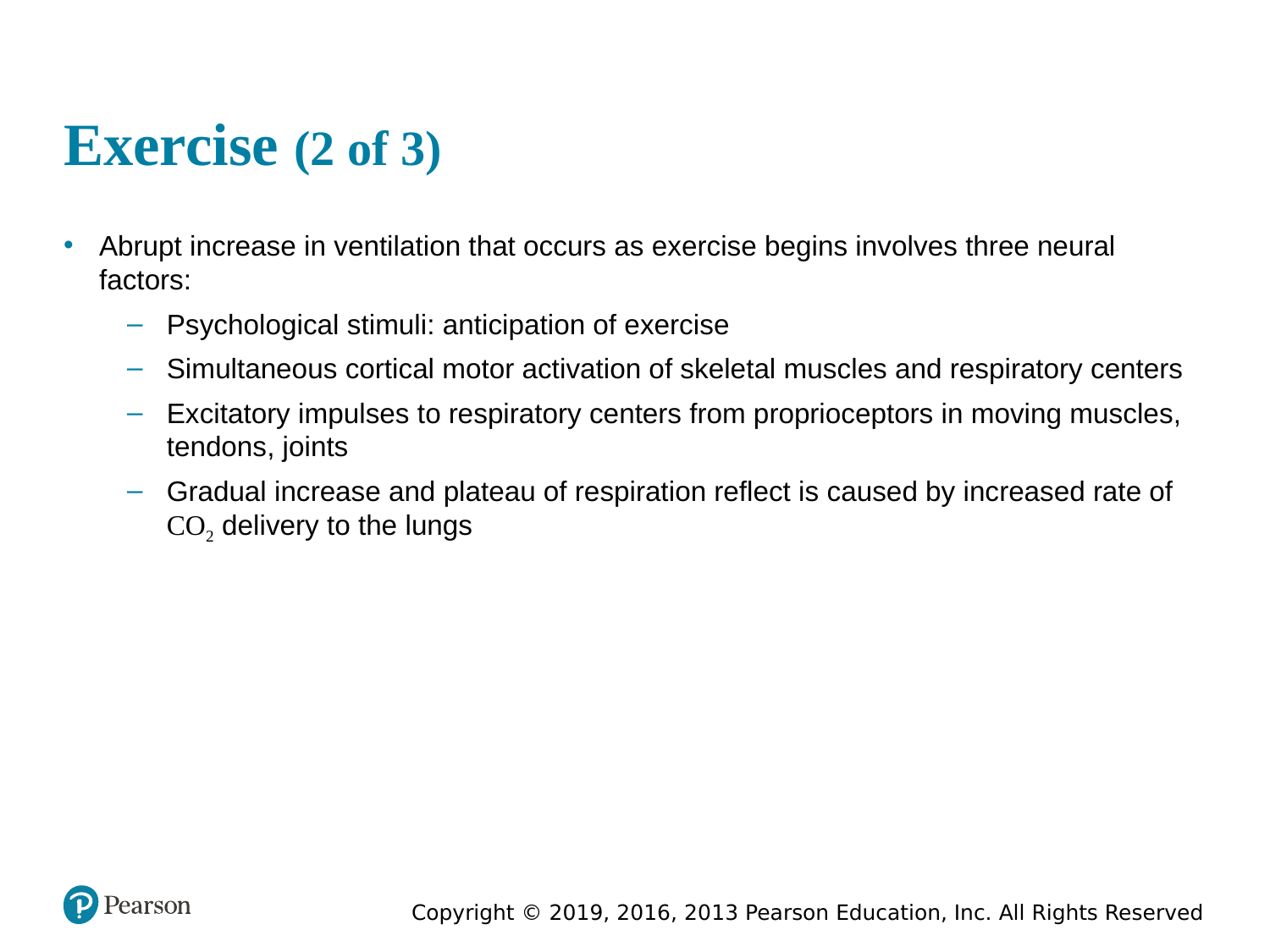

# Exercise (2 of 3)
Abrupt increase in ventilation that occurs as exercise begins involves three neural factors:
Psychological stimuli: anticipation of exercise
Simultaneous cortical motor activation of skeletal muscles and respiratory centers
Excitatory impulses to respiratory centers from proprioceptors in moving muscles, tendons, joints
Gradual increase and plateau of respiration reflect is caused by increased rate of CO2 delivery to the lungs